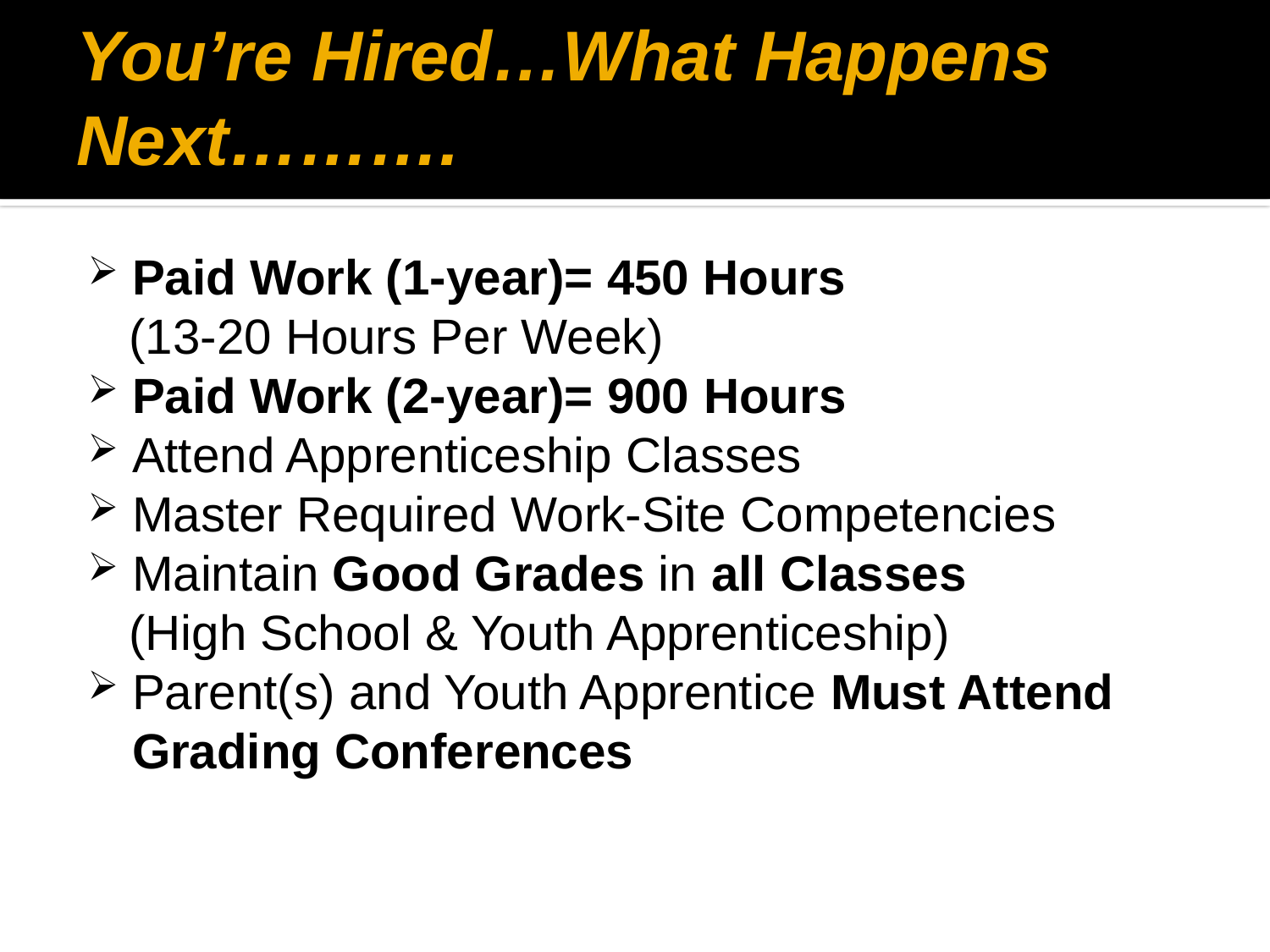

# You’re Hired…What Happens Next……….
Paid Work (1-year)= 450 Hours
   (13-20 Hours Per Week)
Paid Work (2-year)= 900 Hours
Attend Apprenticeship Classes
Master Required Work-Site Competencies
Maintain Good Grades in all Classes
   (High School & Youth Apprenticeship)
Parent(s) and Youth Apprentice Must Attend Grading Conferences